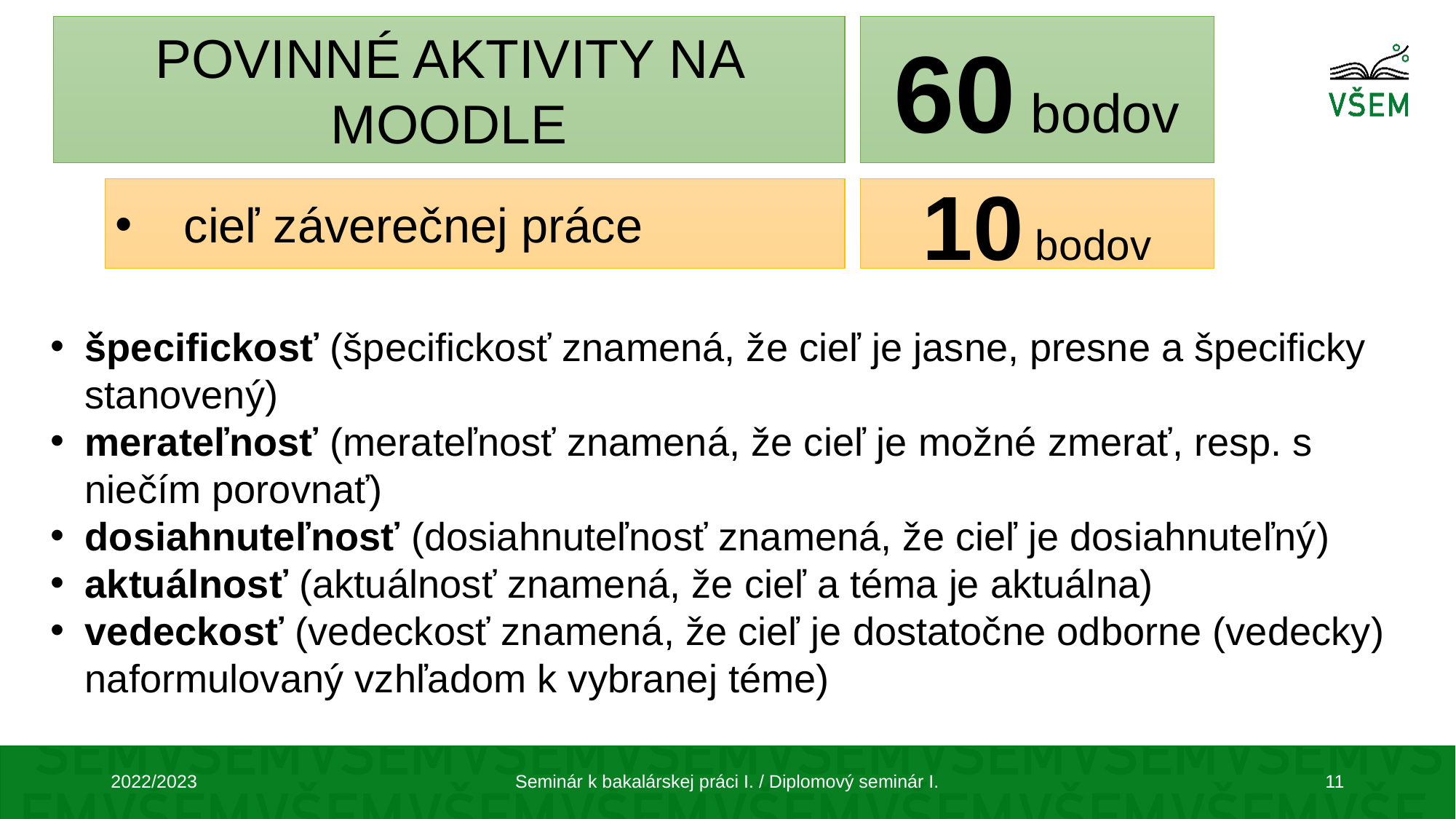

POVINNÉ AKTIVITY NA MOODLE
60 bodov
cieľ záverečnej práce
10 bodov
špecifickosť (špecifickosť znamená, že cieľ je jasne, presne a špecificky stanovený)
merateľnosť (merateľnosť znamená, že cieľ je možné zmerať, resp. s niečím porovnať)
dosiahnuteľnosť (dosiahnuteľnosť znamená, že cieľ je dosiahnuteľný)
aktuálnosť (aktuálnosť znamená, že cieľ a téma je aktuálna)
vedeckosť (vedeckosť znamená, že cieľ je dostatočne odborne (vedecky) naformulovaný vzhľadom k vybranej téme)
2022/2023
Seminár k bakalárskej práci I. / Diplomový seminár I.
11